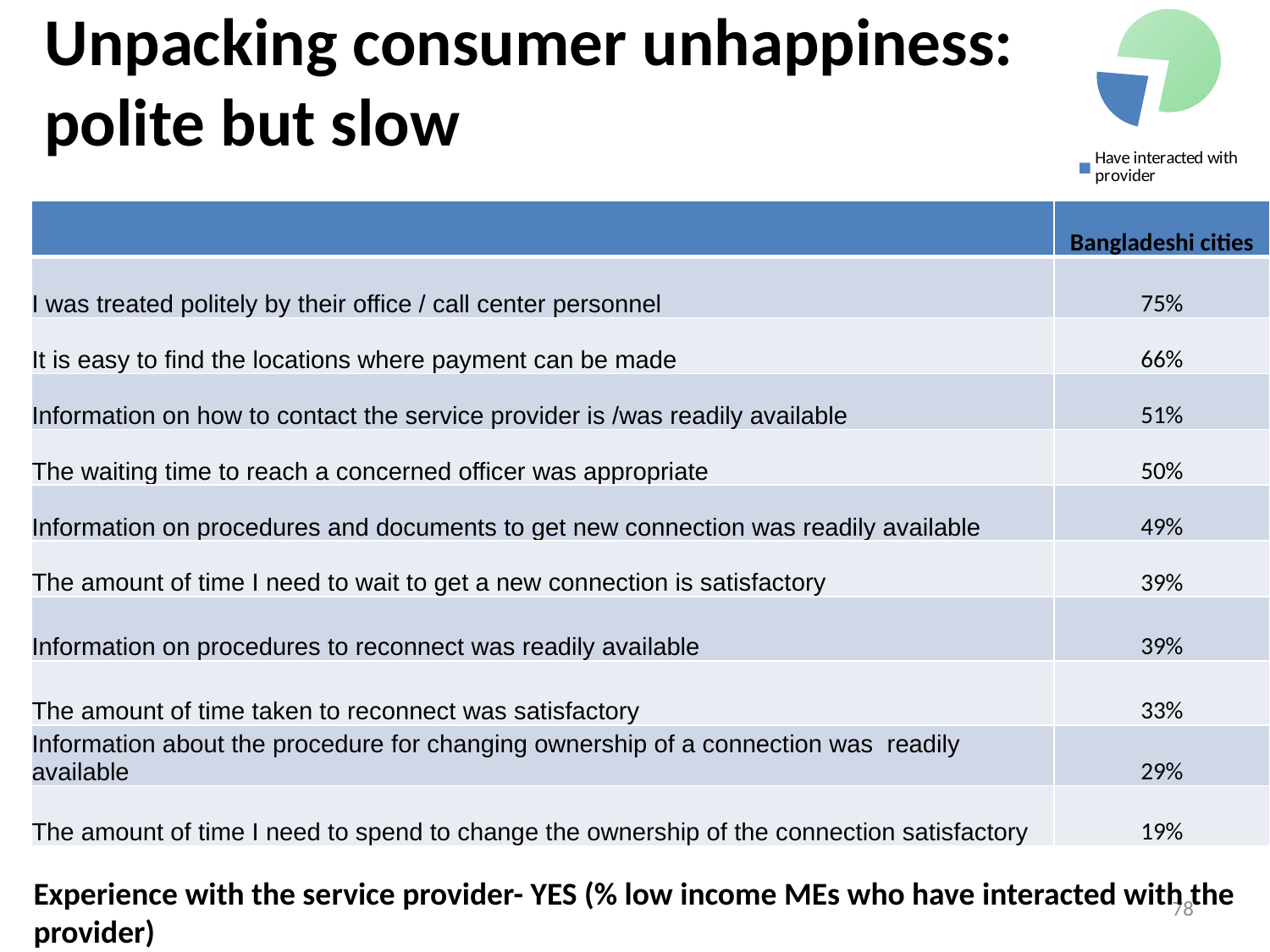

# Unpacking consumer unhappiness: polite but slow

### Chart

| Category |  |
|---|---|
| Have interacted with provider | 0.23 |
| Have not interacted with provider | 0.7700000000000004 |
|  | Bangladeshi cities |
| --- | --- |
| I was treated politely by their office / call center personnel | 75% |
| It is easy to find the locations where payment can be made | 66% |
| Information on how to contact the service provider is /was readily available | 51% |
| The waiting time to reach a concerned officer was appropriate | 50% |
| Information on procedures and documents to get new connection was readily available | 49% |
| The amount of time I need to wait to get a new connection is satisfactory | 39% |
| Information on procedures to reconnect was readily available | 39% |
| The amount of time taken to reconnect was satisfactory | 33% |
| Information about the procedure for changing ownership of a connection was readily available | 29% |
| The amount of time I need to spend to change the ownership of the connection satisfactory | 19% |
Experience with the service provider- YES (% low income MEs who have interacted with the provider)
78